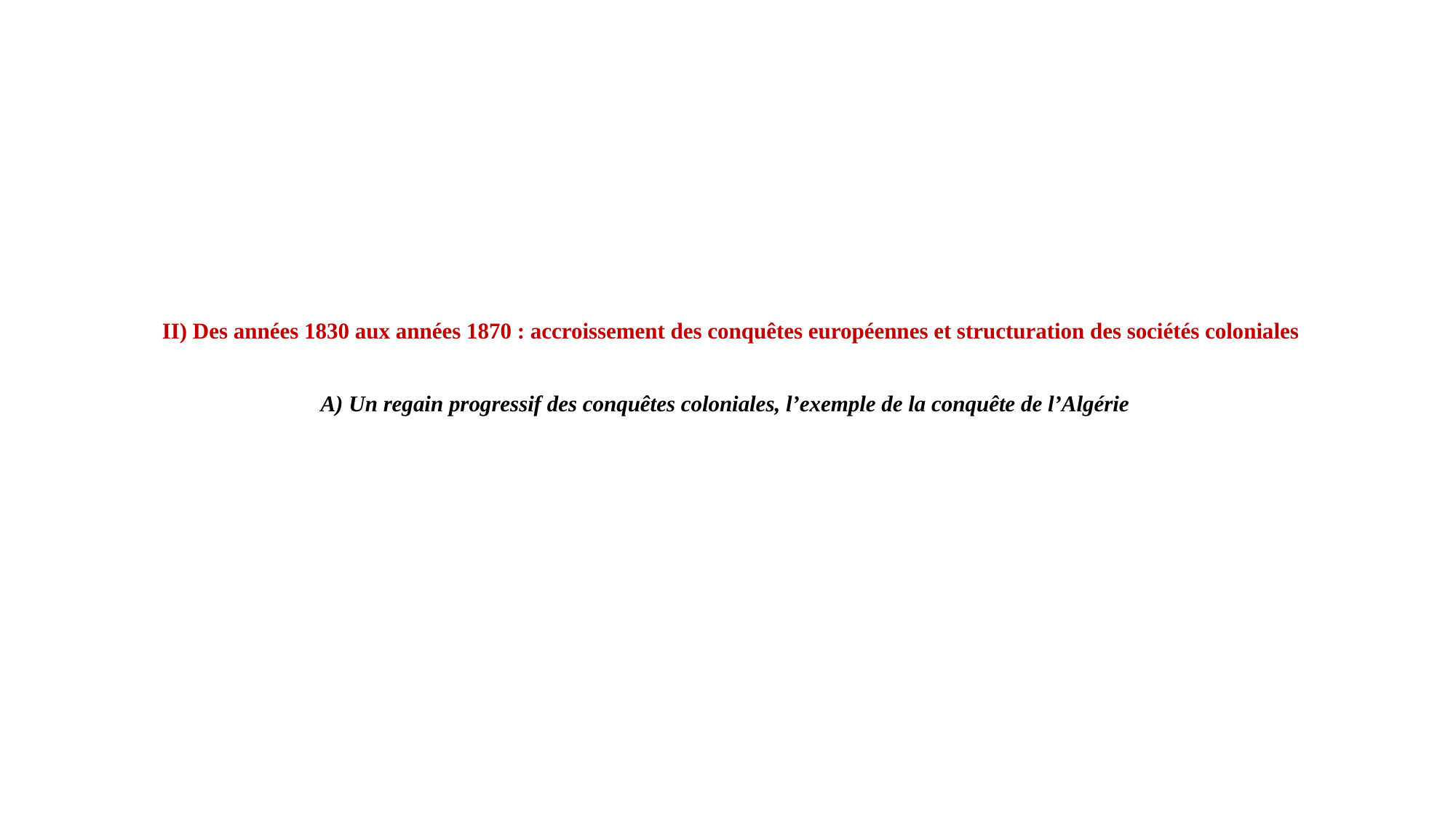

# II) Des années 1830 aux années 1870 : accroissement des conquêtes européennes et structuration des sociétés coloniales A) Un regain progressif des conquêtes coloniales, l’exemple de la conquête de l’Algérie